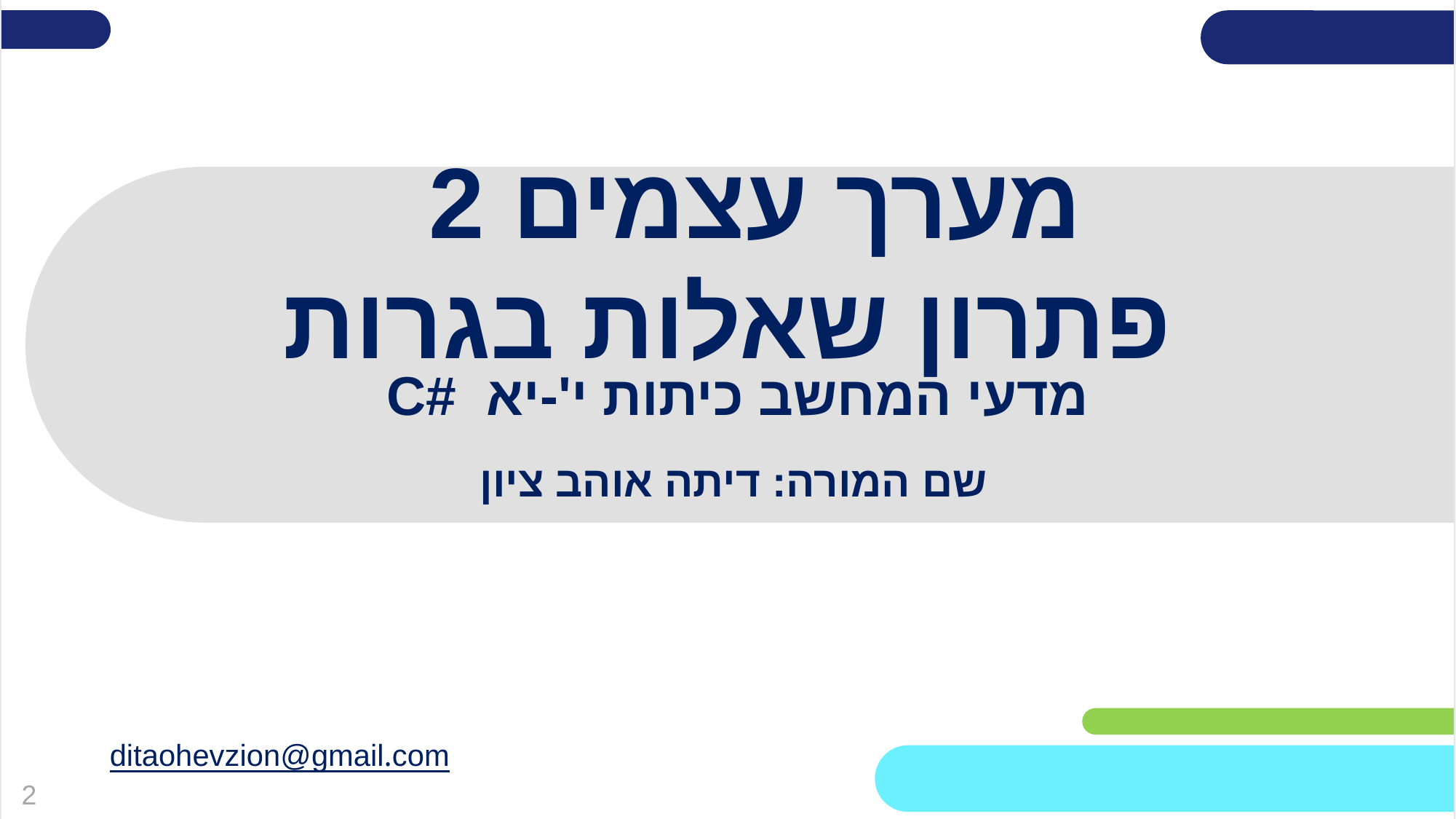

שקופית זו היא חובה
מלאו את פרטי השיעור, המקצוע והמורה .
(אין צורך להשאיר את הכיתובים "שם השיעור" , "המקצוע", מחקו אותם וכתבו רק את הפרטים עצמם).
# מערך עצמים 2 פתרון שאלות בגרות
מדעי המחשב כיתות י'-יא  #C
שם המורה: דיתה אוהב ציון
ditaohevzion@gmail.com